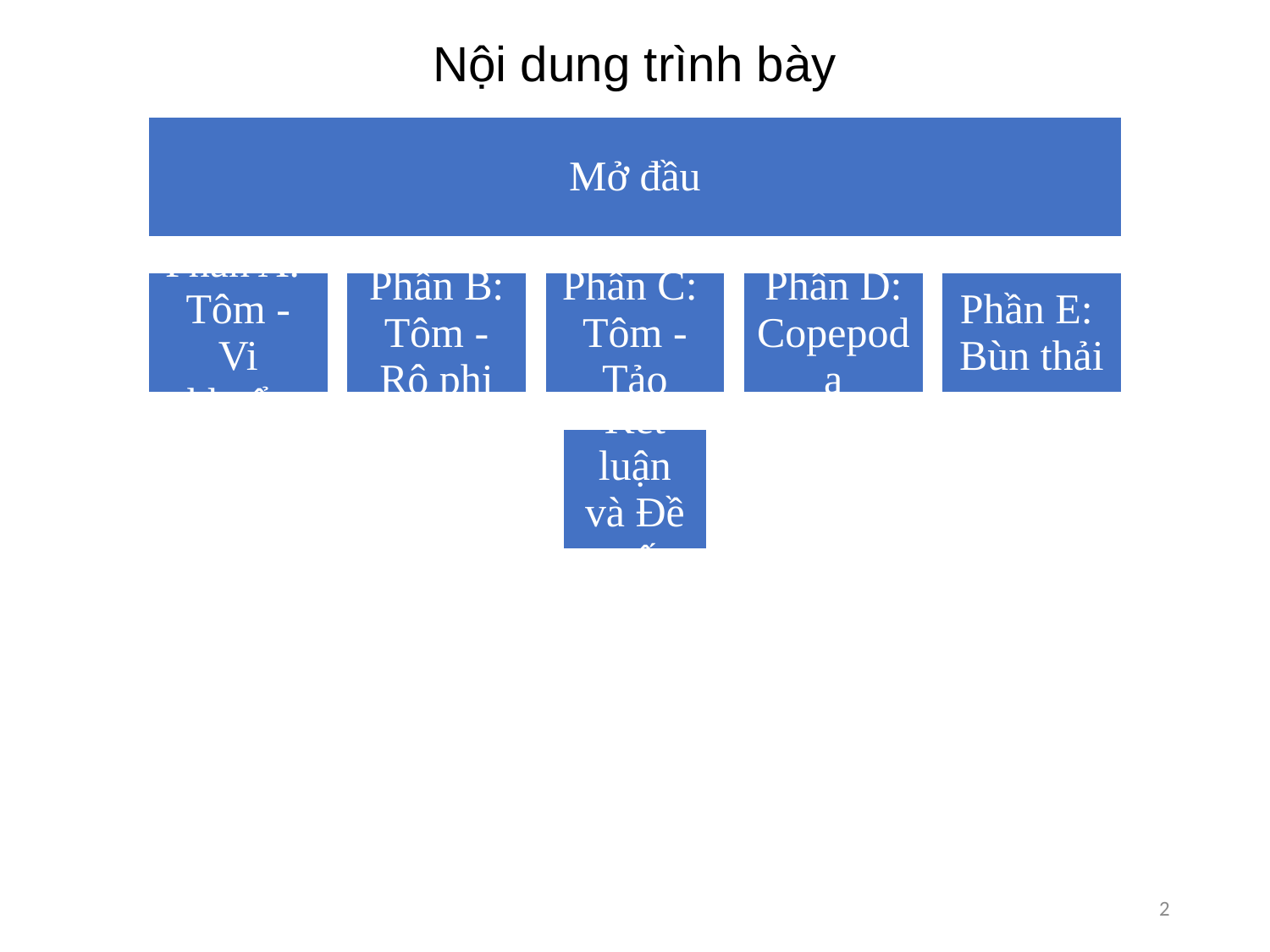

# Nội dung trình bày
Phần C:
Tôm - Tảo
Mở đầu
Kết luận và Đề xuất
Phần D: Copepoda
Phần E:
Bùn thải
Phần B:
Tôm - Rô phi
Phần A:
Tôm - Vi khuẩn
2